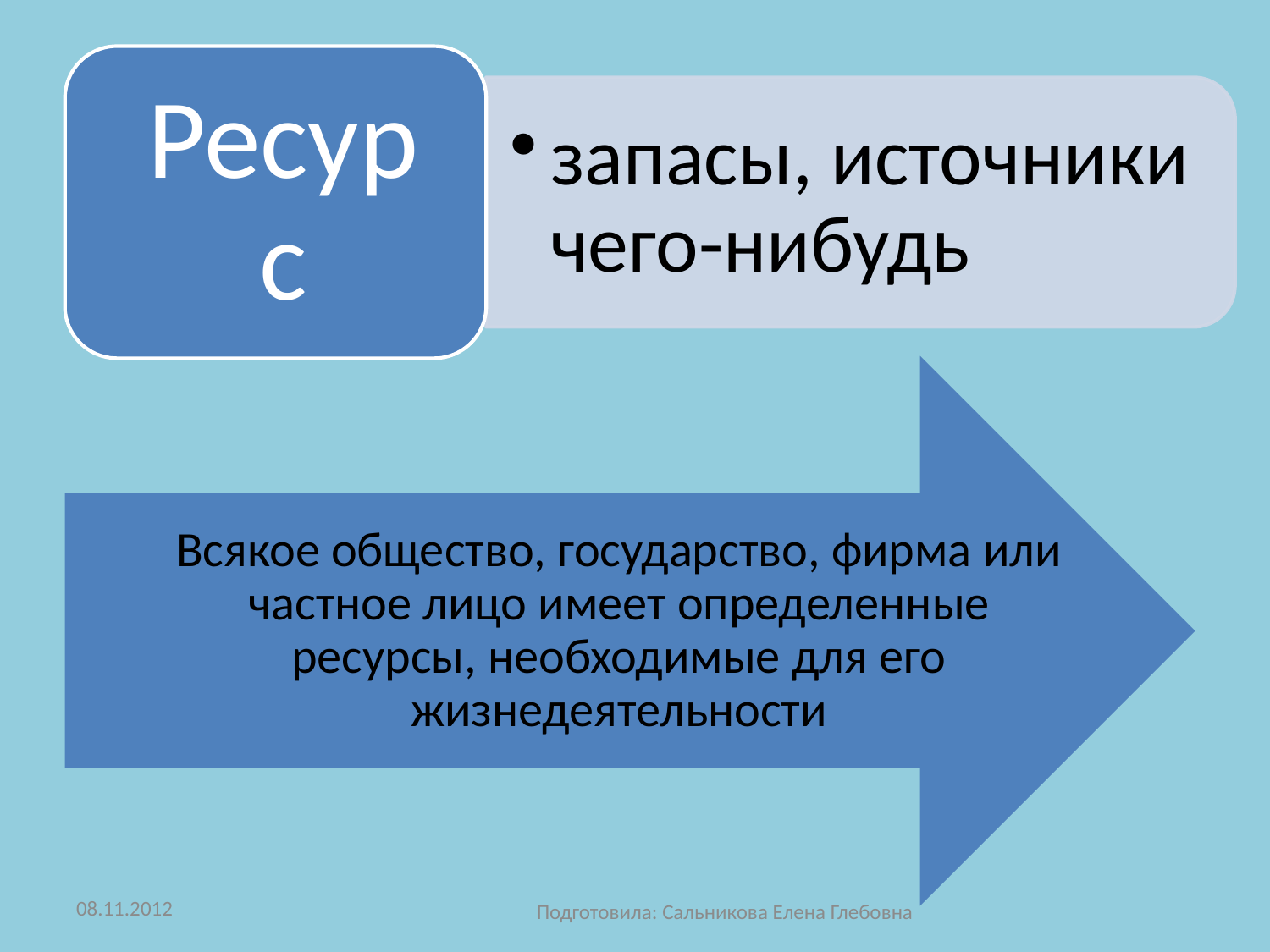

запасы, источники чего-нибудь
Ресурс
Всякое общество, государство, фирма или частное лицо имеет определенные ресурсы, необходимые для его жизнедеятельности
08.11.2012
Подготовила: Сальникова Елена Глебовна